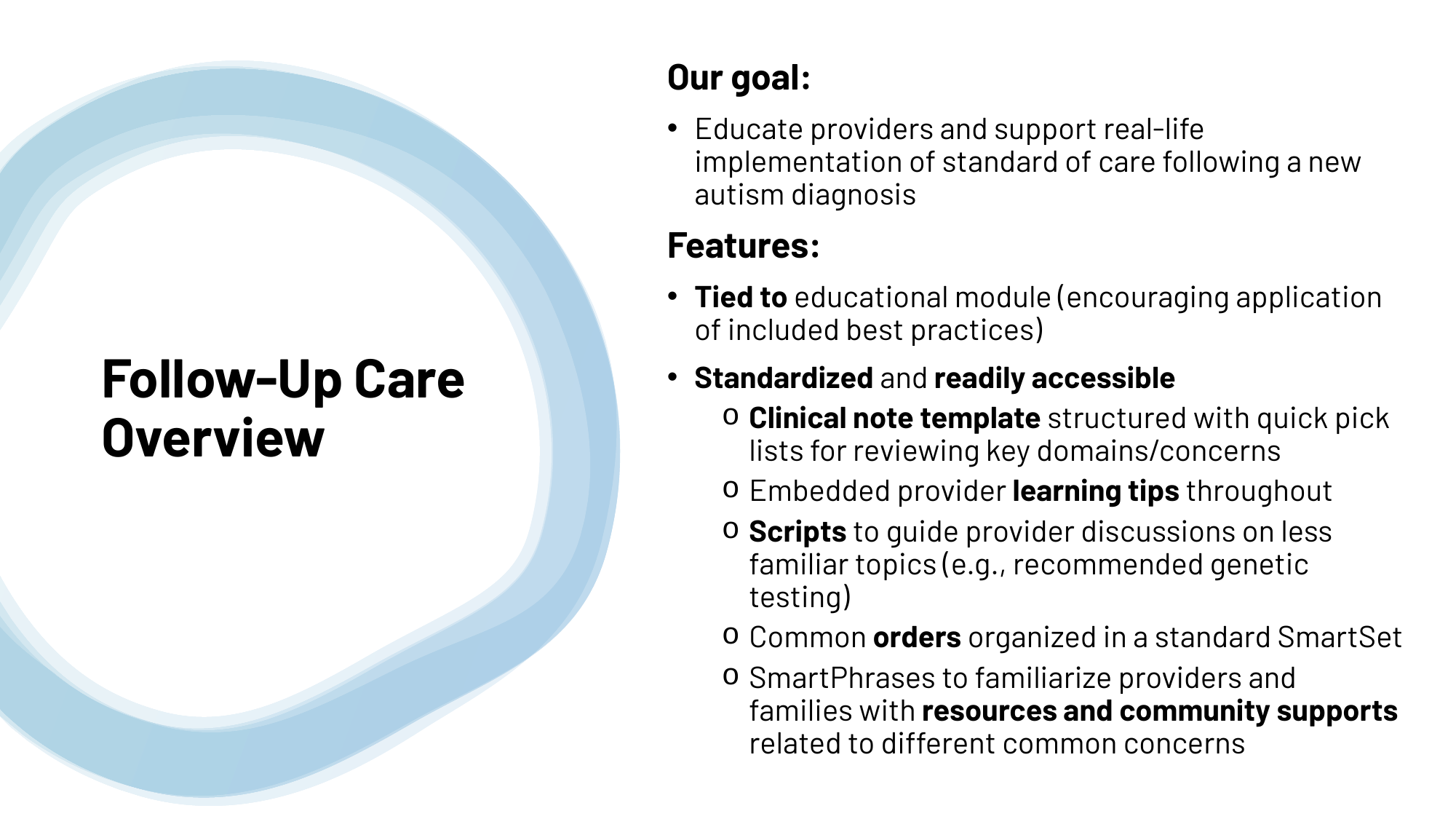

Our goal:
Educate providers and support real-life implementation of standard of care following a new autism diagnosis
Features:
Tied to educational module (encouraging application of included best practices)
Standardized and readily accessible
Clinical note template structured with quick pick lists for reviewing key domains/concerns
Embedded provider learning tips throughout
Scripts to guide provider discussions on less familiar topics (e.g., recommended genetic testing)
Common orders organized in a standard SmartSet
SmartPhrases to familiarize providers and families with resources and community supports related to different common concerns

# Follow-Up Care Overview